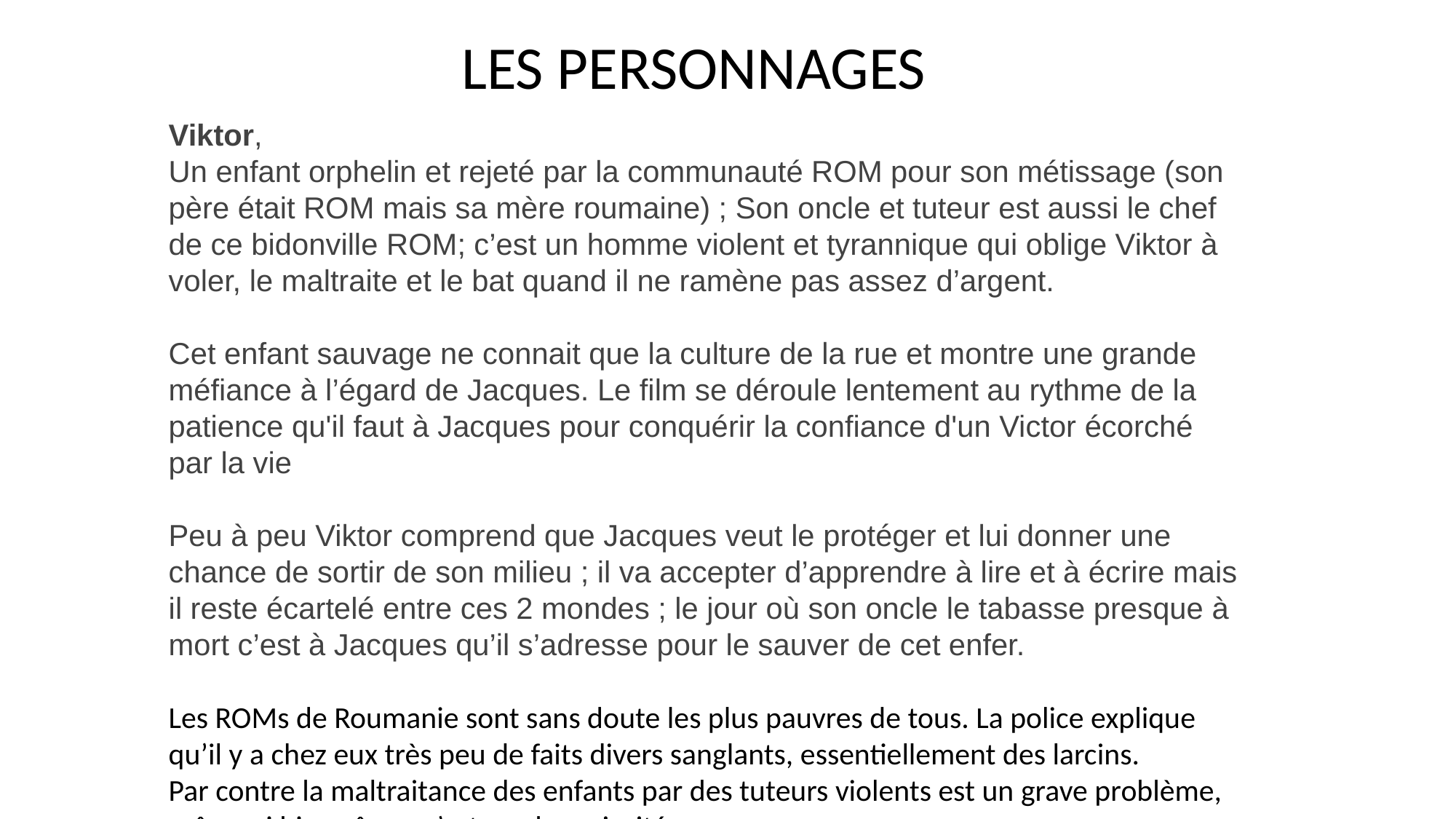

# LES PERSONNAGES
Viktor,
Un enfant orphelin et rejeté par la communauté ROM pour son métissage (son père était ROM mais sa mère roumaine) ; Son oncle et tuteur est aussi le chef de ce bidonville ROM; c’est un homme violent et tyrannique qui oblige Viktor à voler, le maltraite et le bat quand il ne ramène pas assez d’argent.

Cet enfant sauvage ne connait que la culture de la rue et montre une grande méfiance à l’égard de Jacques. Le film se déroule lentement au rythme de la patience qu'il faut à Jacques pour conquérir la confiance d'un Victor écorché par la vie

Peu à peu Viktor comprend que Jacques veut le protéger et lui donner une chance de sortir de son milieu ; il va accepter d’apprendre à lire et à écrire mais il reste écartelé entre ces 2 mondes ; le jour où son oncle le tabasse presque à mort c’est à Jacques qu’il s’adresse pour le sauver de cet enfer.

Les ROMs de Roumanie sont sans doute les plus pauvres de tous. La police explique qu’il y a chez eux très peu de faits divers sanglants, essentiellement des larcins.
Par contre la maltraitance des enfants par des tuteurs violents est un grave problème, même si bien sûr ce n’est pas la majorité.